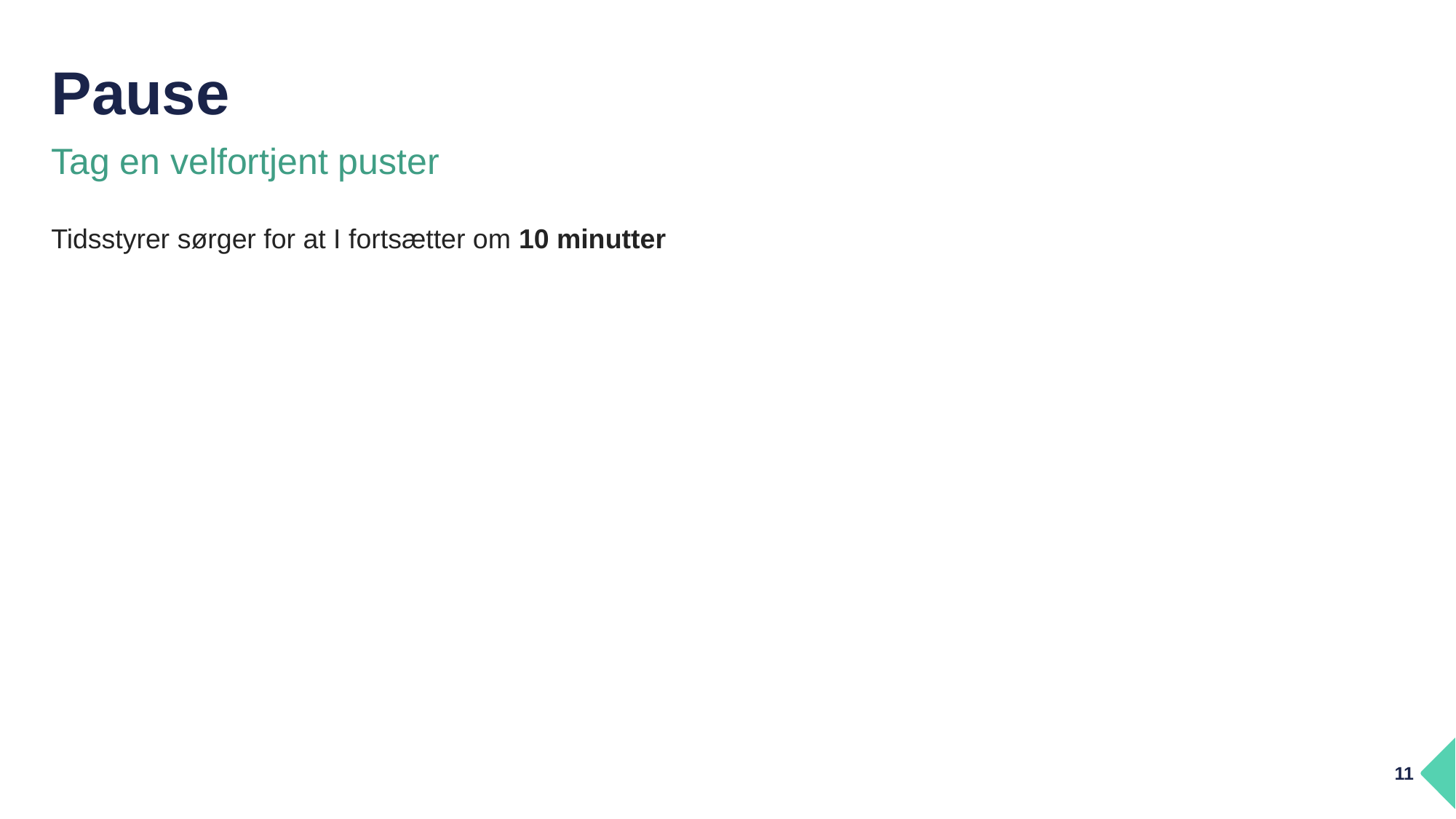

# Pause

Tag en velfortjent puster
Tidsstyrer sørger for at I fortsætter om 10 minutter